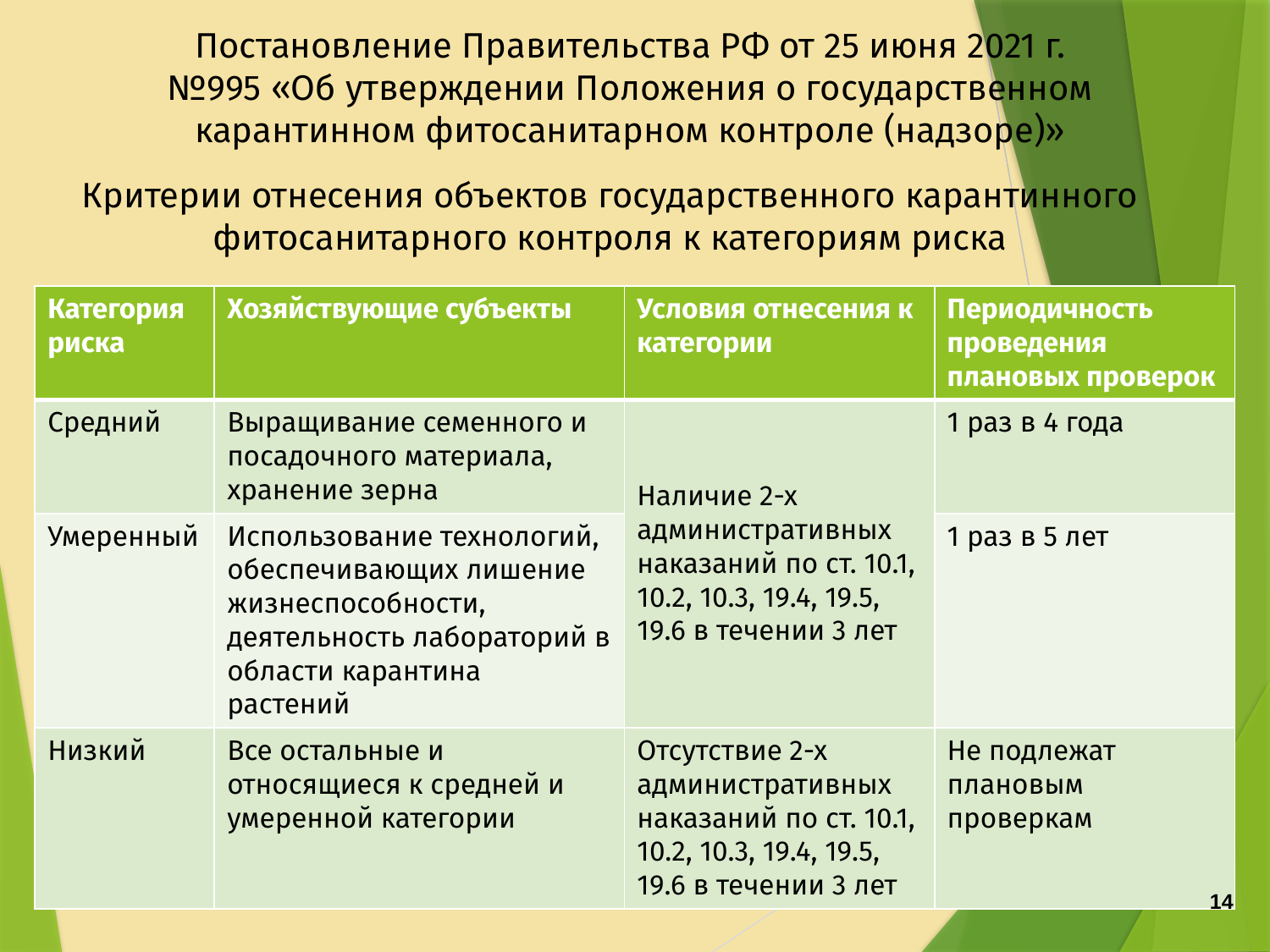

# Постановление Правительства РФ от 25 июня 2021 г. №995 «Об утверждении Положения о государственном карантинном фитосанитарном контроле (надзоре)»
Критерии отнесения объектов государственного карантинного фитосанитарного контроля к категориям риска

| Категория риска | Хозяйствующие субъекты | Условия отнесения к категории | Периодичность проведения плановых проверок |
| --- | --- | --- | --- |
| Средний | Выращивание семенного и посадочного материала, хранение зерна | Наличие 2-х административных наказаний по ст. 10.1, 10.2, 10.3, 19.4, 19.5, 19.6 в течении 3 лет | 1 раз в 4 года |
| Умеренный | Использование технологий, обеспечивающих лишение жизнеспособности, деятельность лабораторий в области карантина растений |  | 1 раз в 5 лет |
| Низкий | Все остальные и относящиеся к средней и умеренной категории | Отсутствие 2-х административных наказаний по ст. 10.1, 10.2, 10.3, 19.4, 19.5, 19.6 в течении 3 лет | Не подлежат плановым проверкам |
14
14